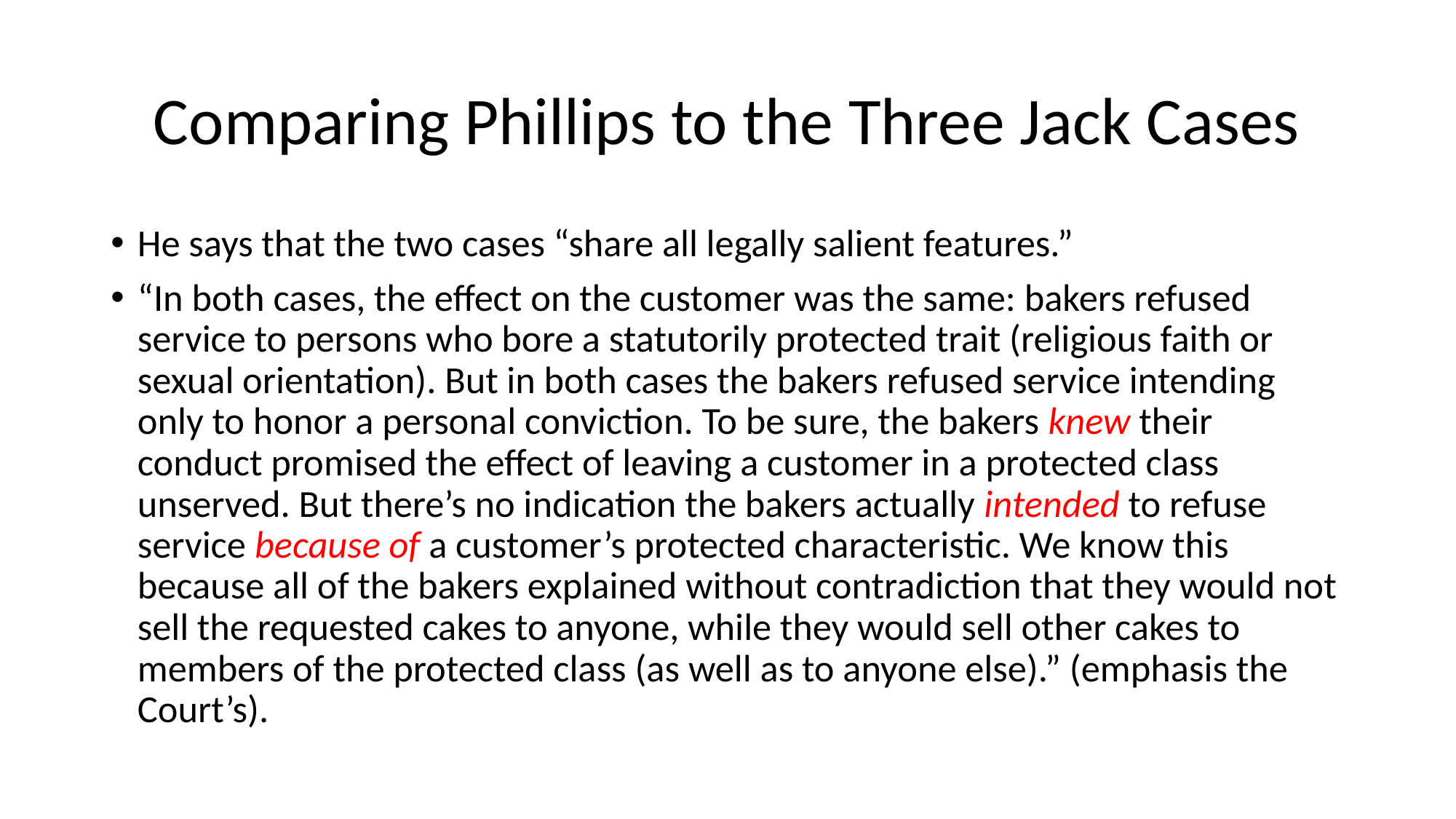

# Comparing Phillips to the Three Jack Cases
He says that the two cases “share all legally salient features.”
“In both cases, the effect on the customer was the same: bakers refused service to persons who bore a statutorily protected trait (religious faith or sexual orientation). But in both cases the bakers refused service intending only to honor a personal conviction. To be sure, the bakers knew their conduct promised the effect of leaving a customer in a protected class unserved. But there’s no indication the bakers actually intended to refuse service because of a customer’s protected characteristic. We know this because all of the bakers explained without contradiction that they would not sell the requested cakes to anyone, while they would sell other cakes to members of the protected class (as well as to anyone else).” (emphasis the Court’s).